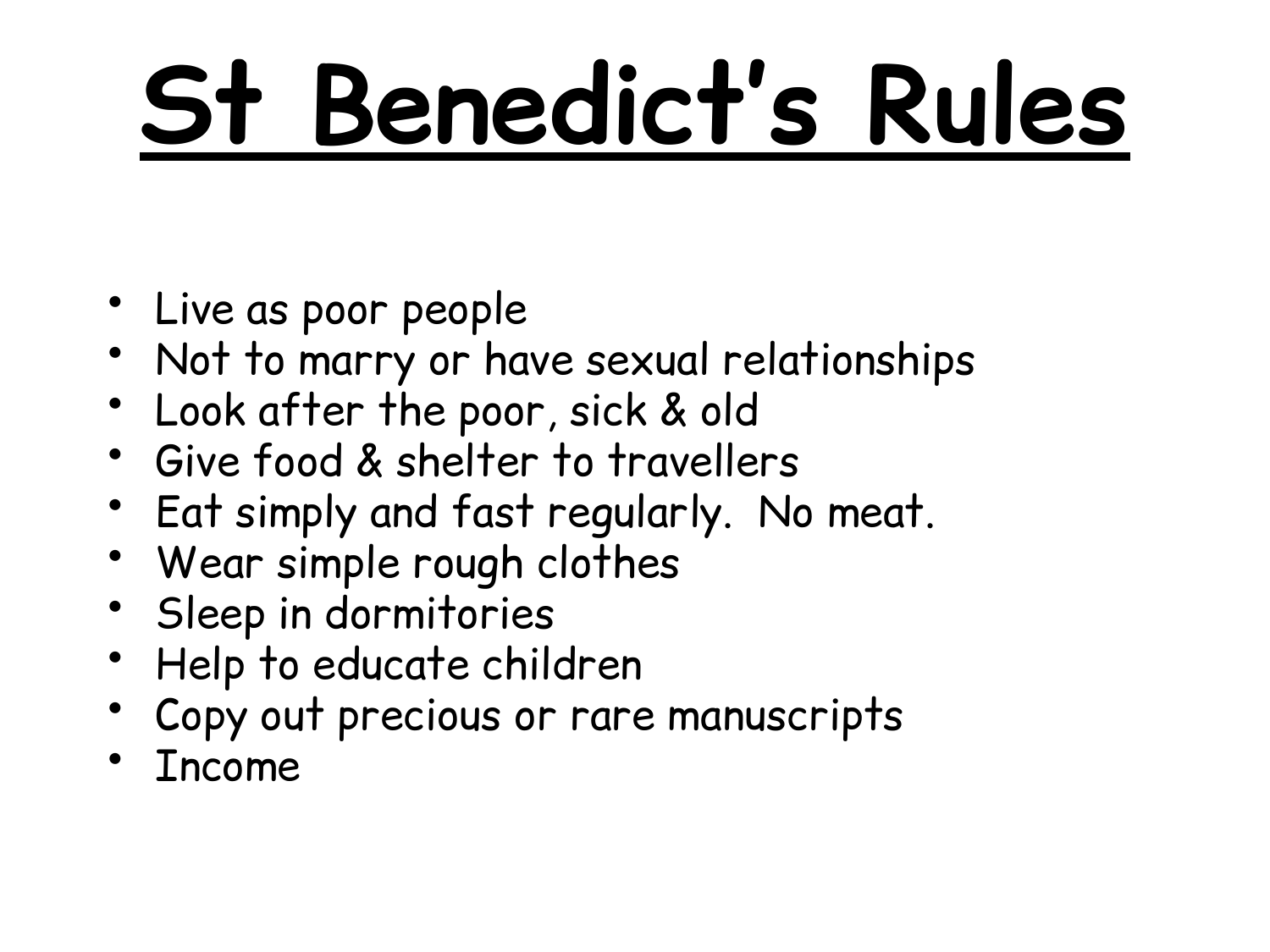

# St Benedict’s Rules
Live as poor people
Not to marry or have sexual relationships
Look after the poor, sick & old
Give food & shelter to travellers
Eat simply and fast regularly.  No meat.
Wear simple rough clothes
Sleep in dormitories
Help to educate children
Copy out precious or rare manuscripts
Income